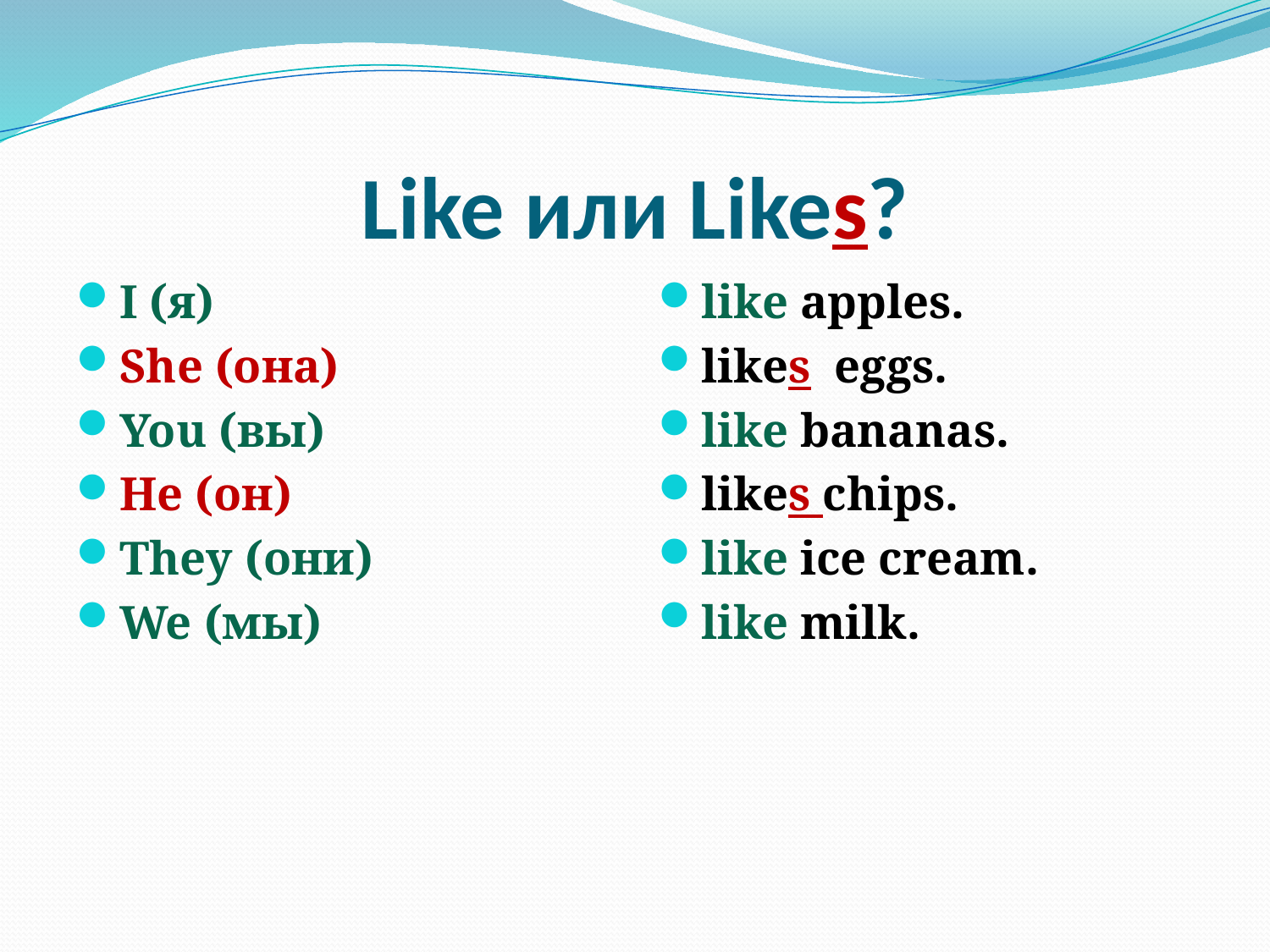

# Like или Likes?
I (я)
She (она)
You (вы)
He (он)
They (они)
We (мы)
like apples.
likes  eggs.
like bananas.
likes chips.
like ice cream.
like milk.